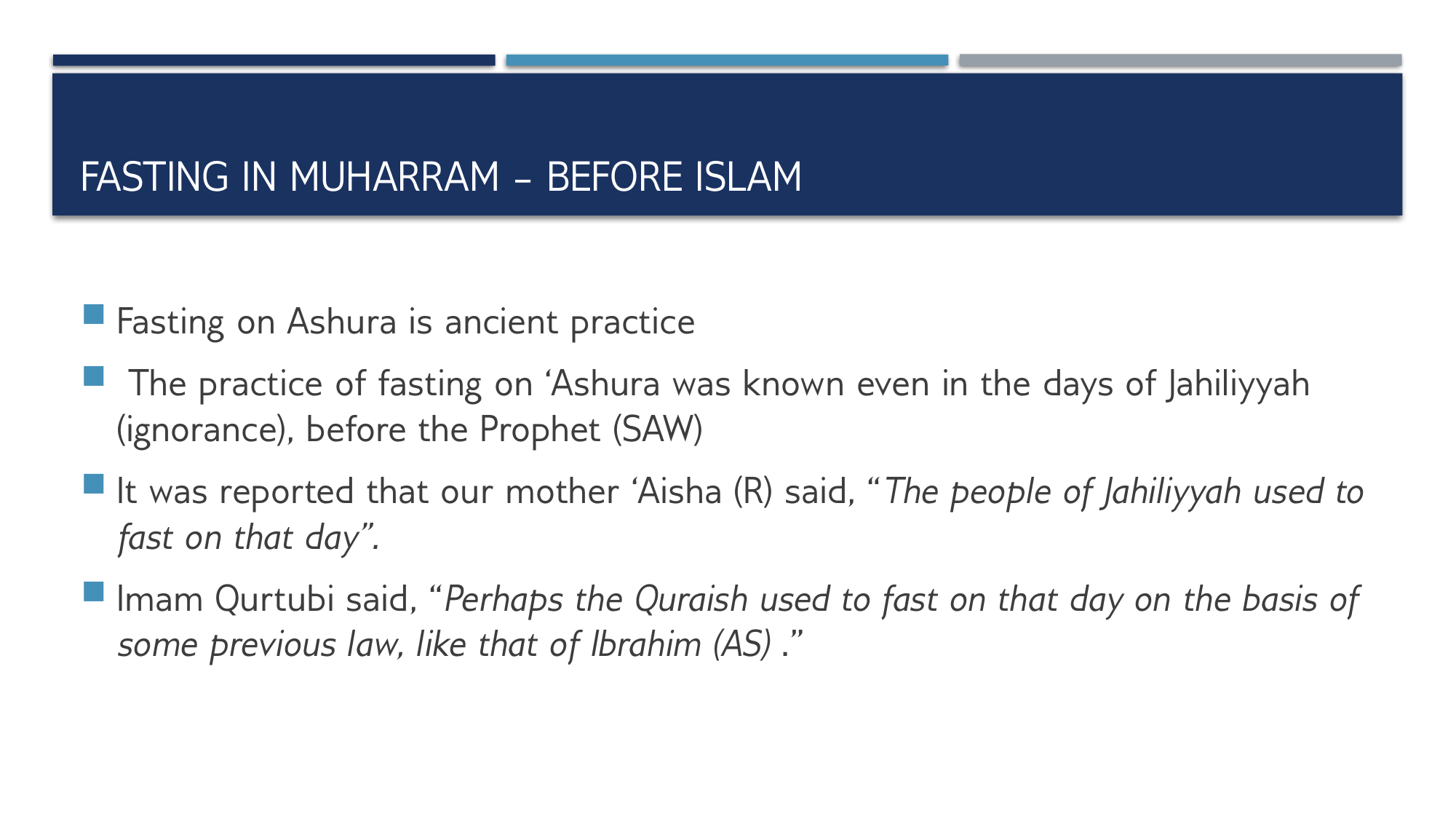

# Fasting in muharram – before islam
Fasting on Ashura is ancient practice
 The practice of fasting on ‘Ashura was known even in the days of Jahiliyyah (ignorance), before the Prophet (SAW)
It was reported that our mother ‘Aisha (R) said, “The people of Jahiliyyah used to fast on that day”.
Imam Qurtubi said, “Perhaps the Quraish used to fast on that day on the basis of some previous law, like that of Ibrahim (AS) .”